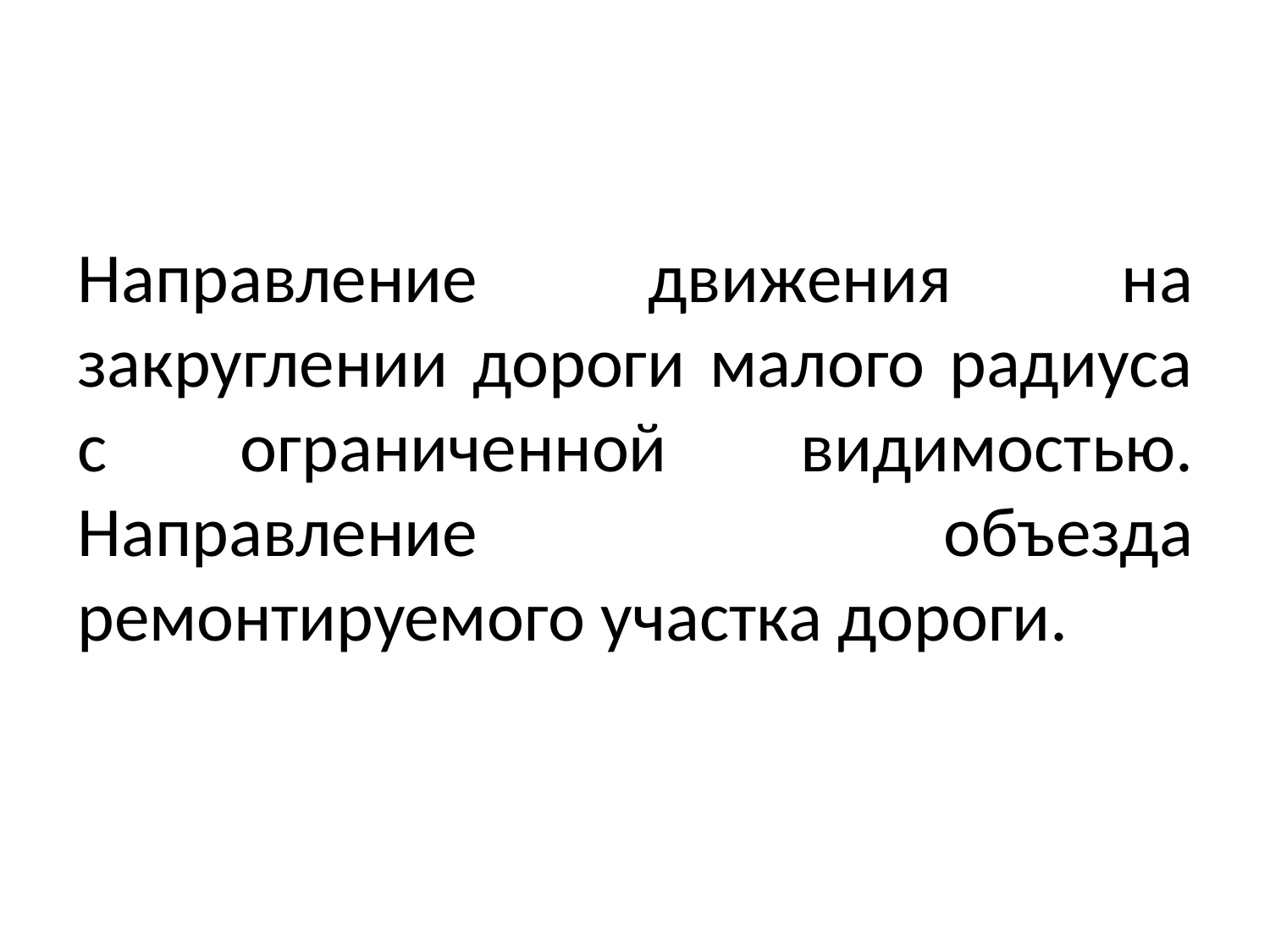

Направление движения на закруглении дороги малого радиуса с ограниченной видимостью. Направление объезда ремонтируемого участка дороги.